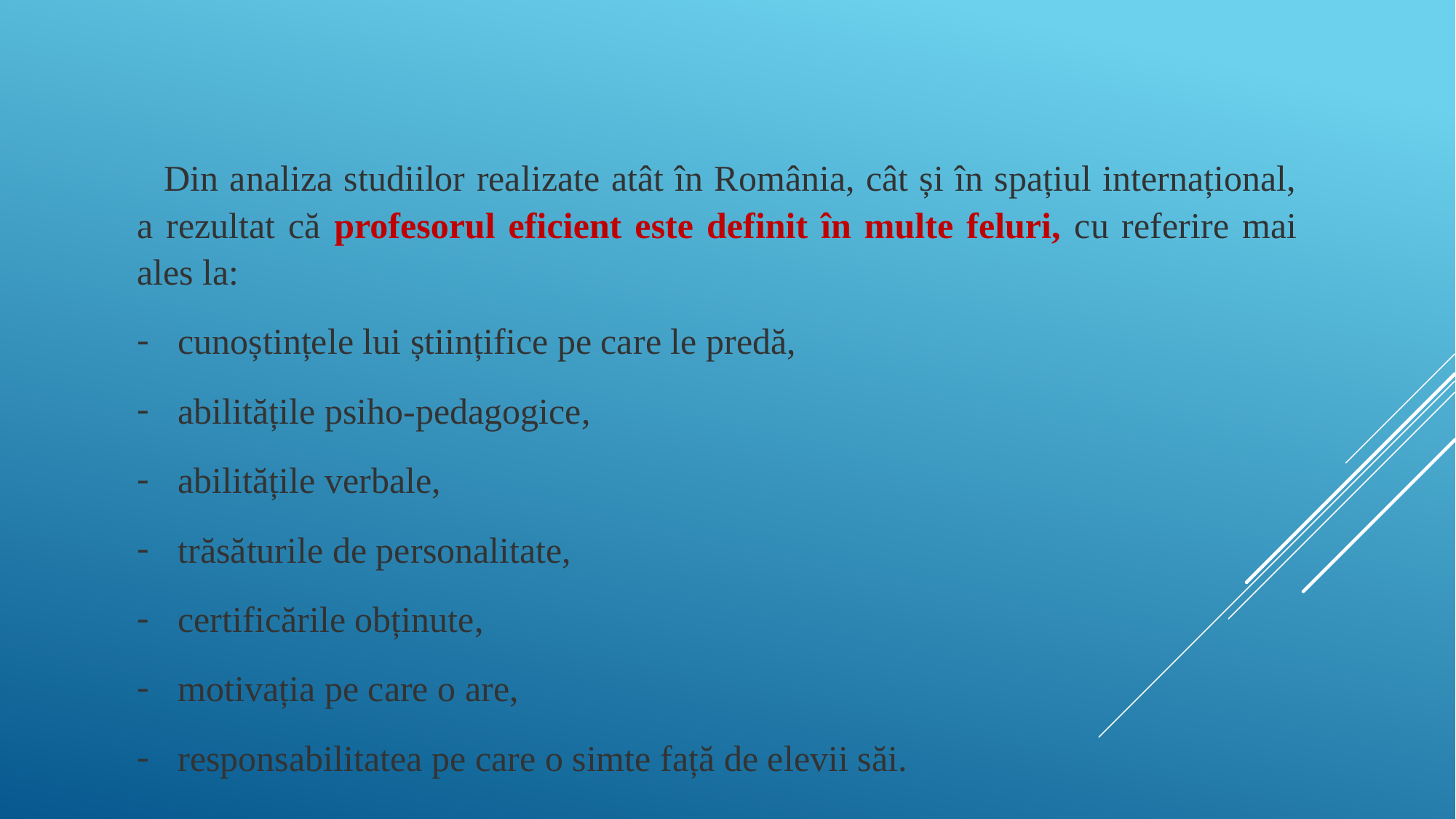

Din analiza studiilor realizate atât în România, cât și în spațiul internațional, a rezultat că profesorul eficient este definit în multe feluri, cu referire mai ales la:
cunoștințele lui științifice pe care le predă,
abilitățile psiho-pedagogice,
abilitățile verbale,
trăsăturile de personalitate,
certificările obținute,
motivația pe care o are,
responsabilitatea pe care o simte față de elevii săi.